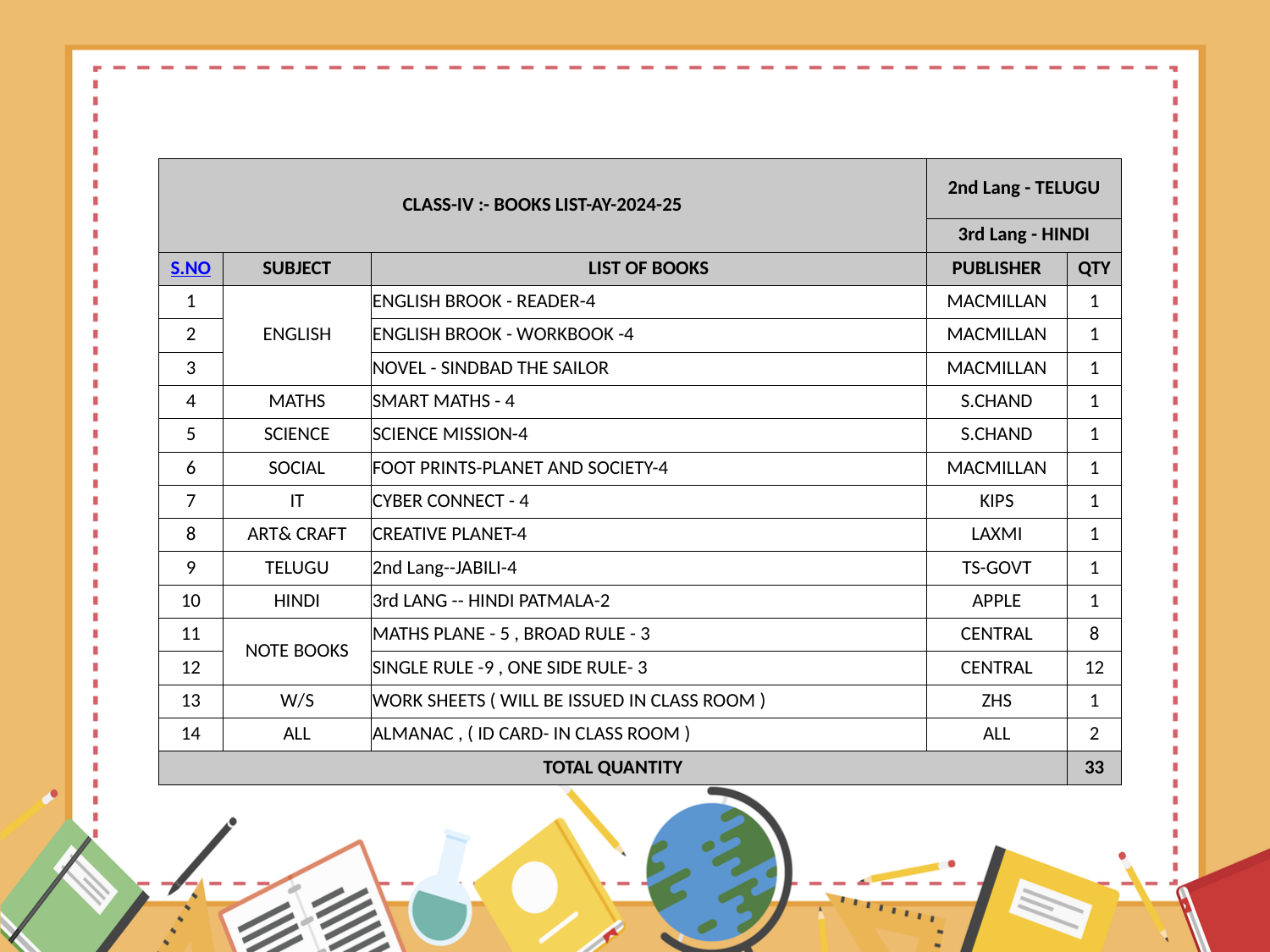

| CLASS-IV :- BOOKS LIST-AY-2024-25 |  |  | 2nd Lang - TELUGU |  |
| --- | --- | --- | --- | --- |
|  |  |  | 3rd Lang - HINDI |  |
| S.NO | SUBJECT | LIST OF BOOKS | PUBLISHER | QTY |
| 1 | ENGLISH | ENGLISH BROOK - READER-4 | MACMILLAN | 1 |
| 2 |  | ENGLISH BROOK - WORKBOOK -4 | MACMILLAN | 1 |
| 3 |  | NOVEL - SINDBAD THE SAILOR | MACMILLAN | 1 |
| 4 | MATHS | SMART MATHS - 4 | S.CHAND | 1 |
| 5 | SCIENCE | SCIENCE MISSION-4 | S.CHAND | 1 |
| 6 | SOCIAL | FOOT PRINTS-PLANET AND SOCIETY-4 | MACMILLAN | 1 |
| 7 | IT | CYBER CONNECT - 4 | KIPS | 1 |
| 8 | ART& CRAFT | CREATIVE PLANET-4 | LAXMI | 1 |
| 9 | TELUGU | 2nd Lang--JABILI-4 | TS-GOVT | 1 |
| 10 | HINDI | 3rd LANG -- HINDI PATMALA-2 | APPLE | 1 |
| 11 | NOTE BOOKS | MATHS PLANE - 5 , BROAD RULE - 3 | CENTRAL | 8 |
| 12 |  | SINGLE RULE -9 , ONE SIDE RULE- 3 | CENTRAL | 12 |
| 13 | W/S | WORK SHEETS ( WILL BE ISSUED IN CLASS ROOM ) | ZHS | 1 |
| 14 | ALL | ALMANAC , ( ID CARD- IN CLASS ROOM ) | ALL | 2 |
| TOTAL QUANTITY |  |  |  | 33 |